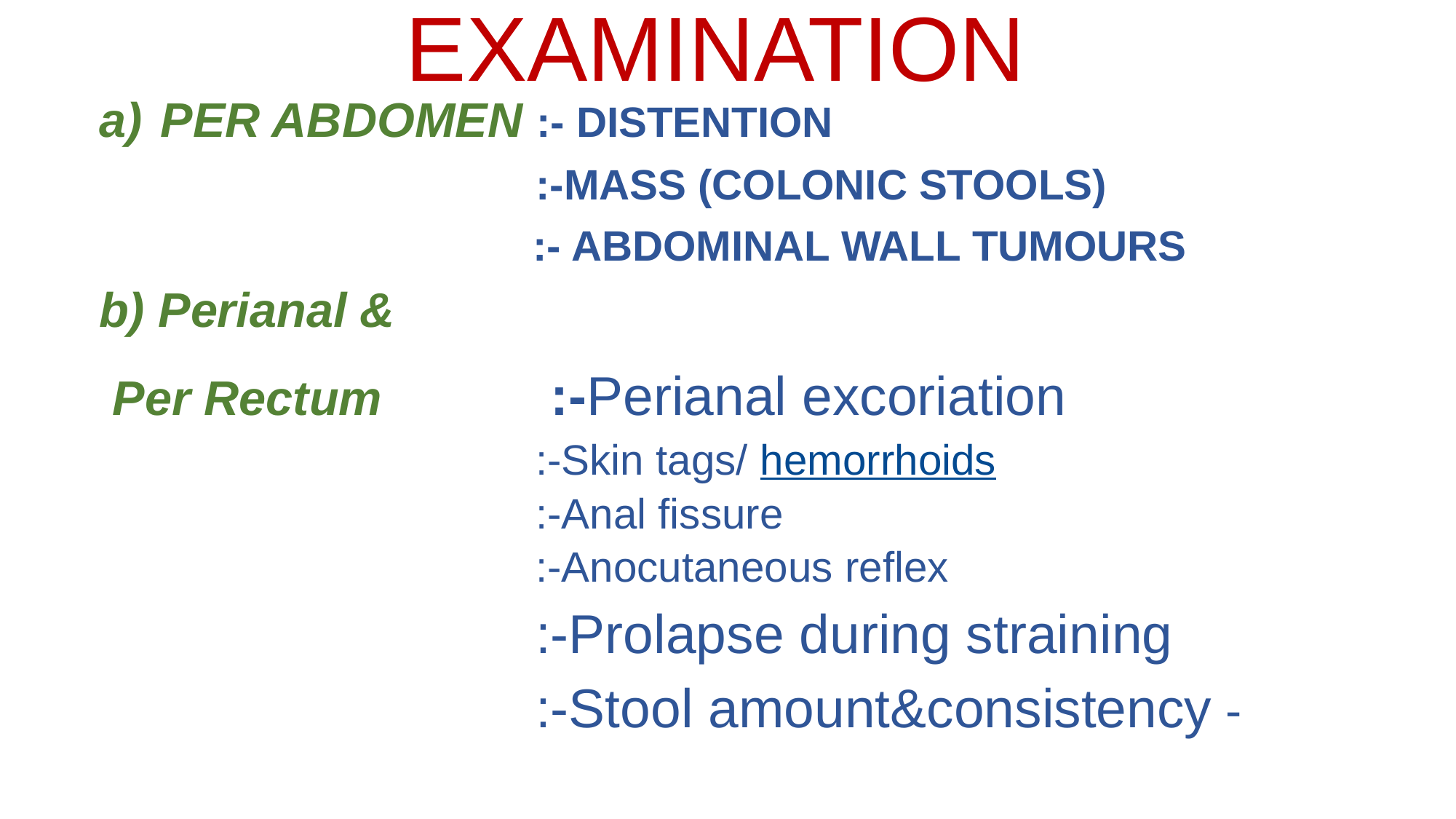

# EXAMINATION
PER ABDOMEN :- DISTENTION
				:-MASS (COLONIC STOOLS)
			         :- ABDOMINAL WALL TUMOURS
b) Perianal &
 Per Rectum            :-Perianal excoriation
:-Skin tags/ hemorrhoids
:-Anal fissure
:-Anocutaneous reflex
				:-Prolapse during straining
				:-Stool amount&consistency -